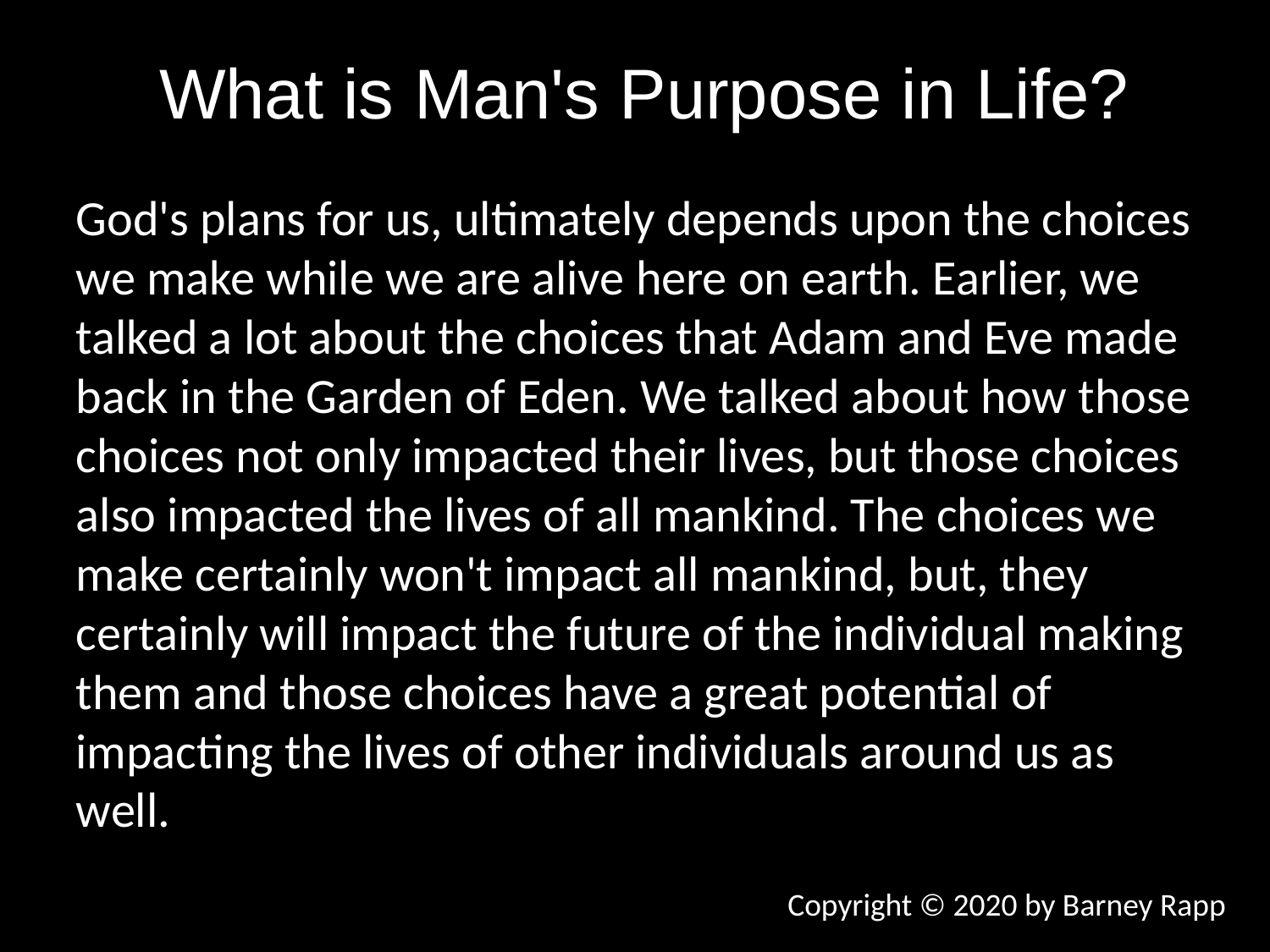

What is Man's Purpose in Life?
God's plans for us, ultimately depends upon the choices we make while we are alive here on earth. Earlier, we talked a lot about the choices that Adam and Eve made back in the Garden of Eden. We talked about how those choices not only impacted their lives, but those choices also impacted the lives of all mankind. The choices we make certainly won't impact all mankind, but, they certainly will impact the future of the individual making them and those choices have a great potential of impacting the lives of other individuals around us as well.
Copyright © 2020 by Barney Rapp